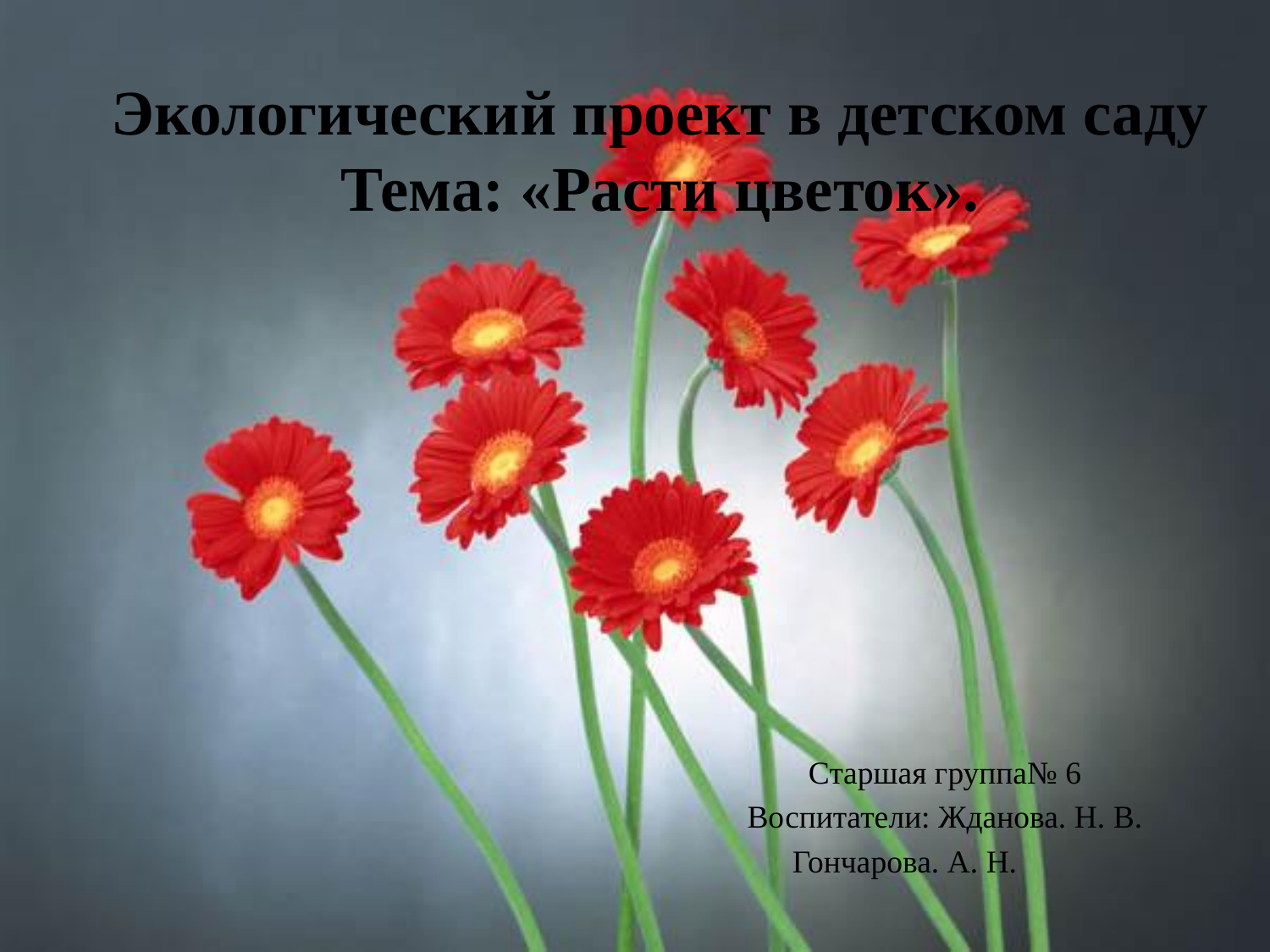

# Экологический проект в детском саду Тема: «Расти цветок».
Старшая группа№ 6
Воспитатели: Жданова. Н. В.
Гончарова. А. Н.